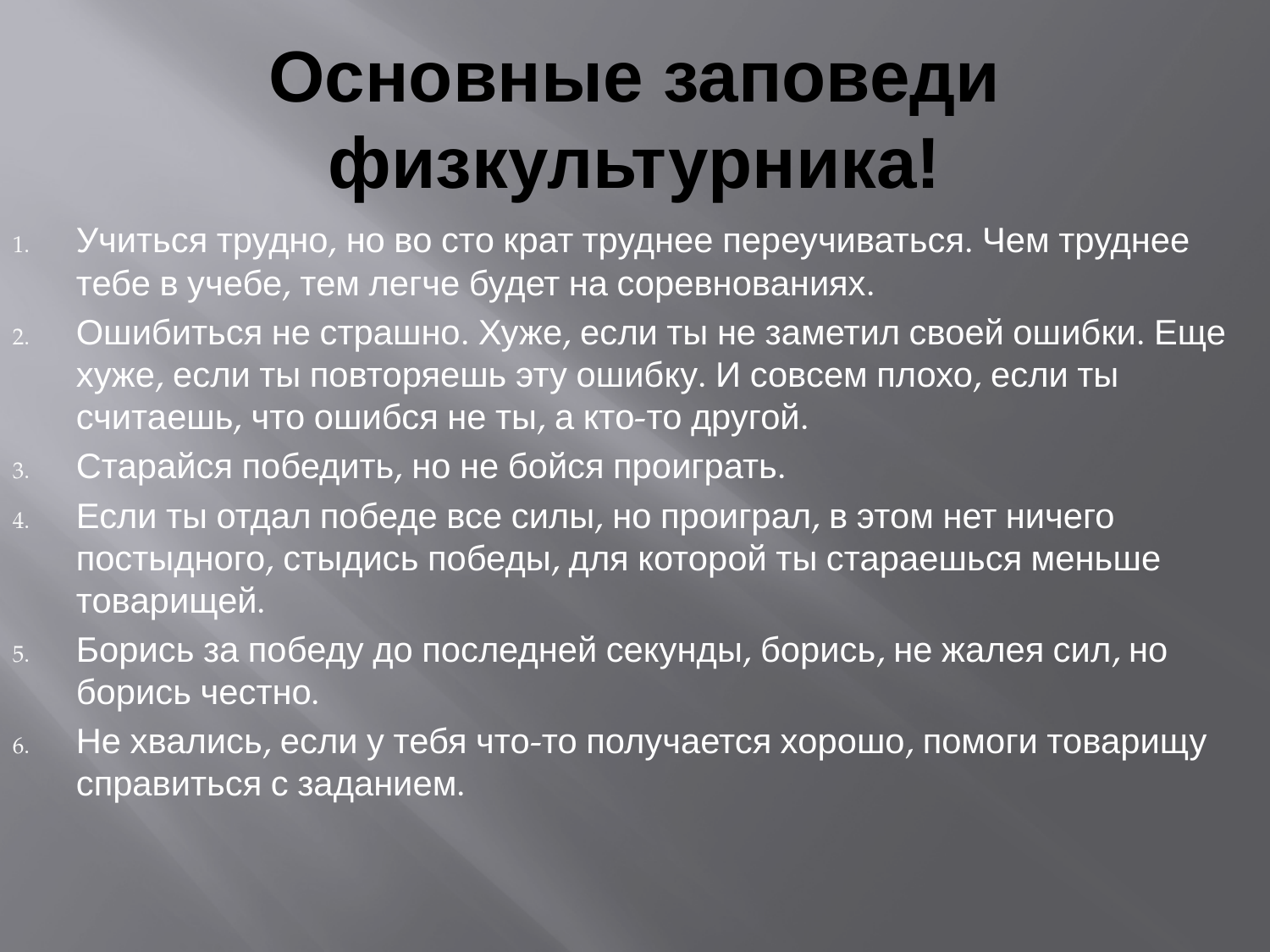

# Основные заповеди физкультурника!
Учиться трудно, но во сто крат труднее переучиваться. Чем труднее тебе в учебе, тем легче будет на соревнованиях.
Ошибиться не страшно. Хуже, если ты не заметил своей ошибки. Еще хуже, если ты повторяешь эту ошибку. И совсем плохо, если ты считаешь, что ошибся не ты, а кто-то другой.
Старайся победить, но не бойся про­играть.
Если ты отдал победе все силы, но проиграл, в этом нет ничего постыдного, стыдись победы, для которой ты стараешься меньше товарищей.
Борись за победу до последней секунды, борись, не жалея сил, но борись честно.
Не хвались, если у тебя что-то получается хорошо, помоги товарищу справиться с заданием.